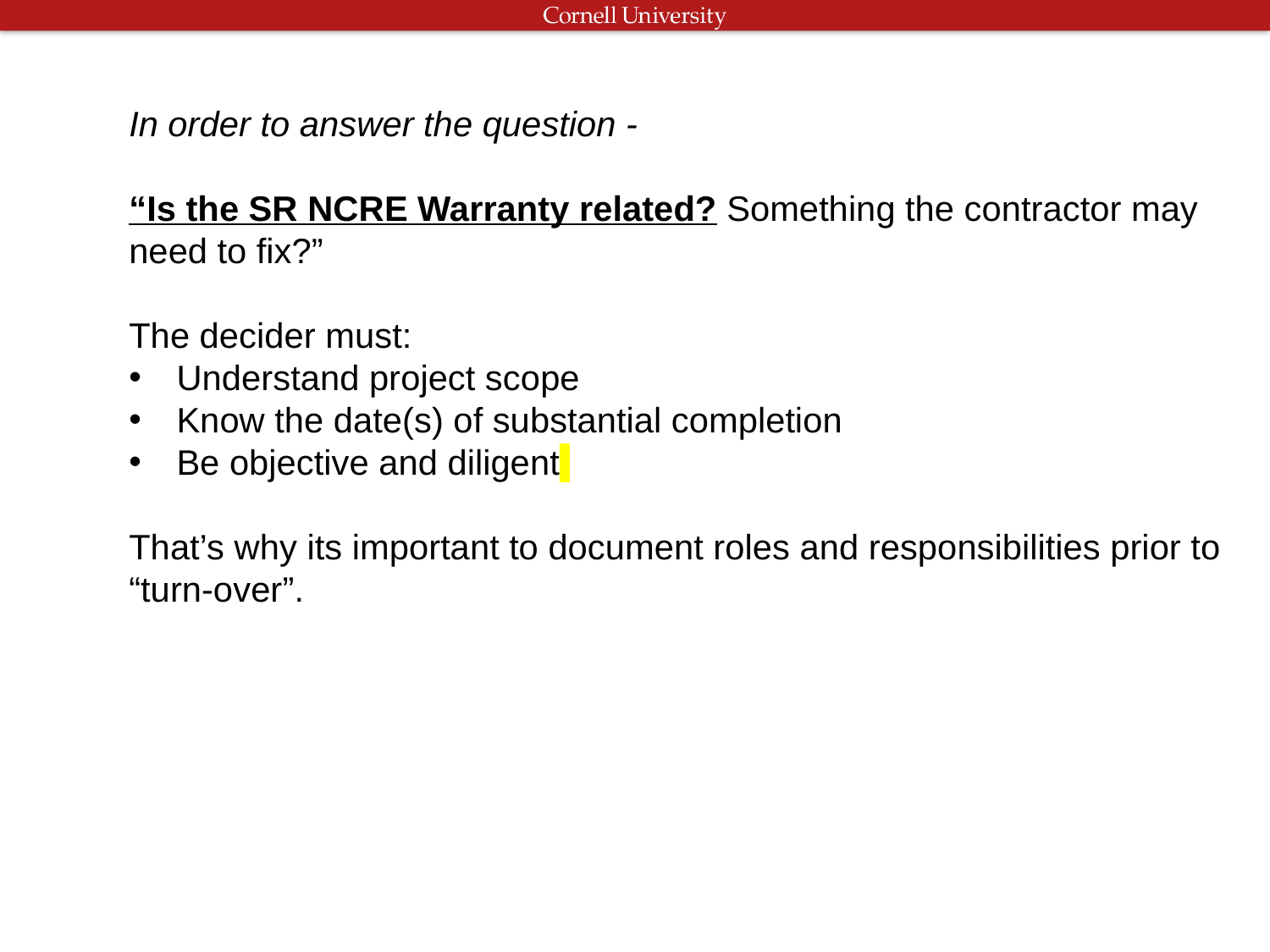

In order to answer the question -

“Is the SR NCRE Warranty related? Something the contractor may need to fix?”

The decider must:
Understand project scope
Know the date(s) of substantial completion
Be objective and diligent

That’s why its important to document roles and responsibilities prior to “turn-over”.